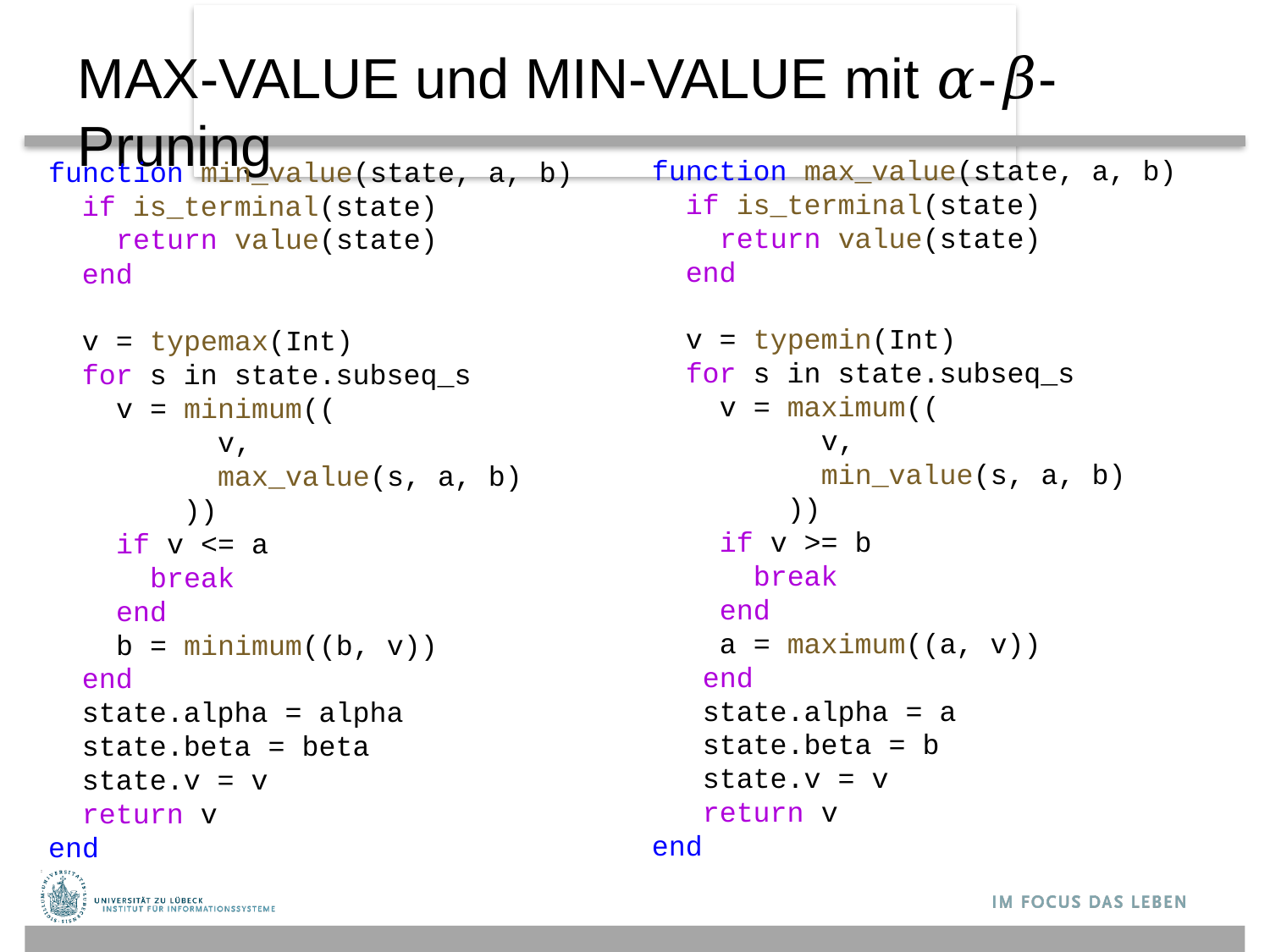

# Max-Value und Min-Value mit 𝛼-𝛽-Pruning

function max_value(state, a, b)
  if is_terminal(state)
    return value(state)
  end
  v = typemin(Int)
  for s in state.subseq_s
    v = maximum((
          v,
          min_value(s, a, b)
        ))
    if v >= b
      break
    end
    a = maximum((a, v))
   end
   state.alpha = a
   state.beta = b
   state.v = v
   return v
end

function min_value(state, a, b)
  if is_terminal(state)
    return value(state)
  end
  v = typemax(Int)
  for s in state.subseq_s
    v = minimum((
          v,
          max_value(s, a, b)
        ))
    if v <= a
      break
    end
    b = minimum((b, v))
  end
  state.alpha = alpha
  state.beta = beta
  state.v = v
  return v
end